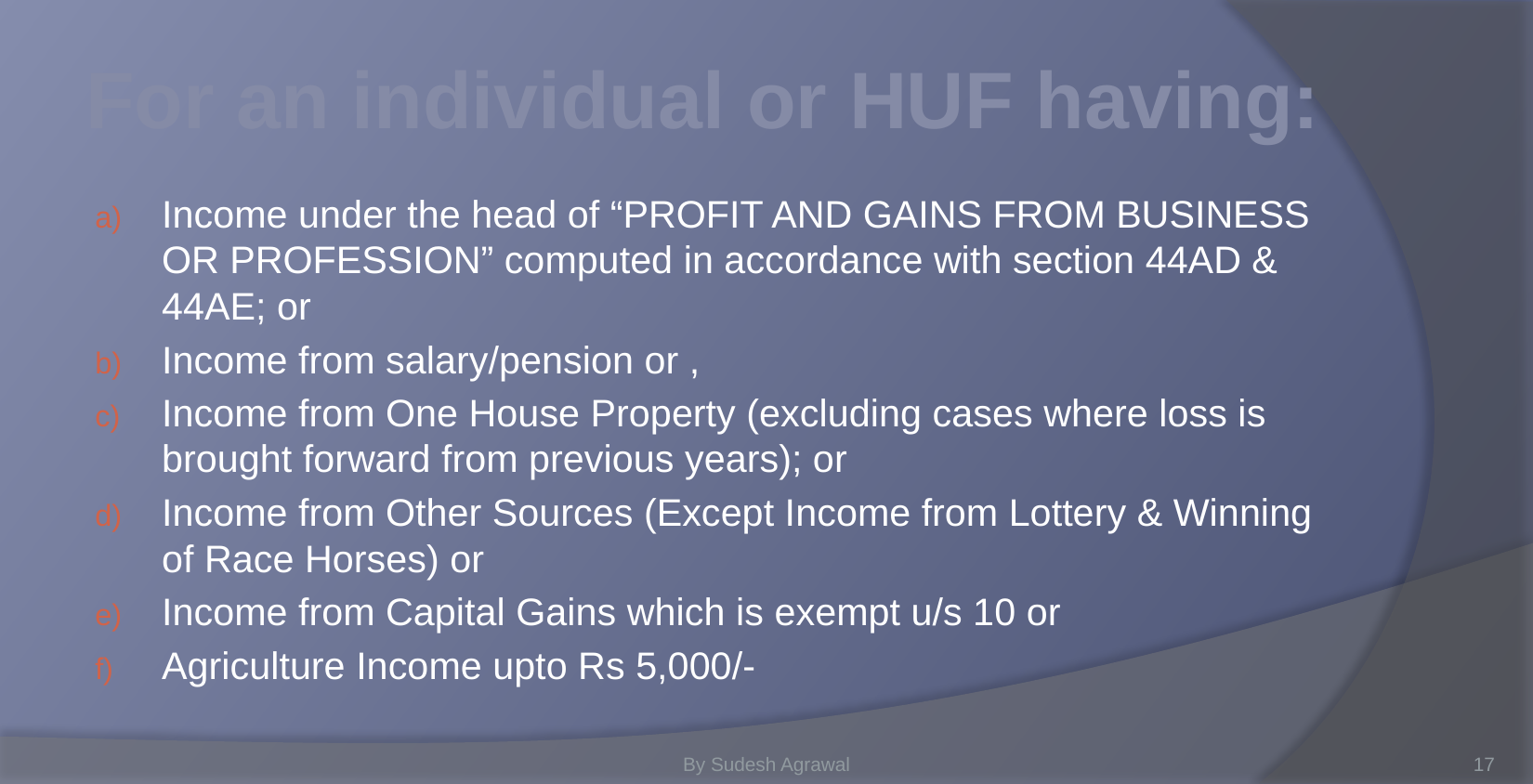

# For an individual or HUF having:
Income under the head of “PROFIT AND GAINS FROM BUSINESS OR PROFESSION” computed in accordance with section 44AD & 44AE; or
Income from salary/pension or ,
Income from One House Property (excluding cases where loss is brought forward from previous years); or
Income from Other Sources (Except Income from Lottery & Winning of Race Horses) or
Income from Capital Gains which is exempt u/s 10 or
Agriculture Income upto Rs 5,000/-
By Sudesh Agrawal
17